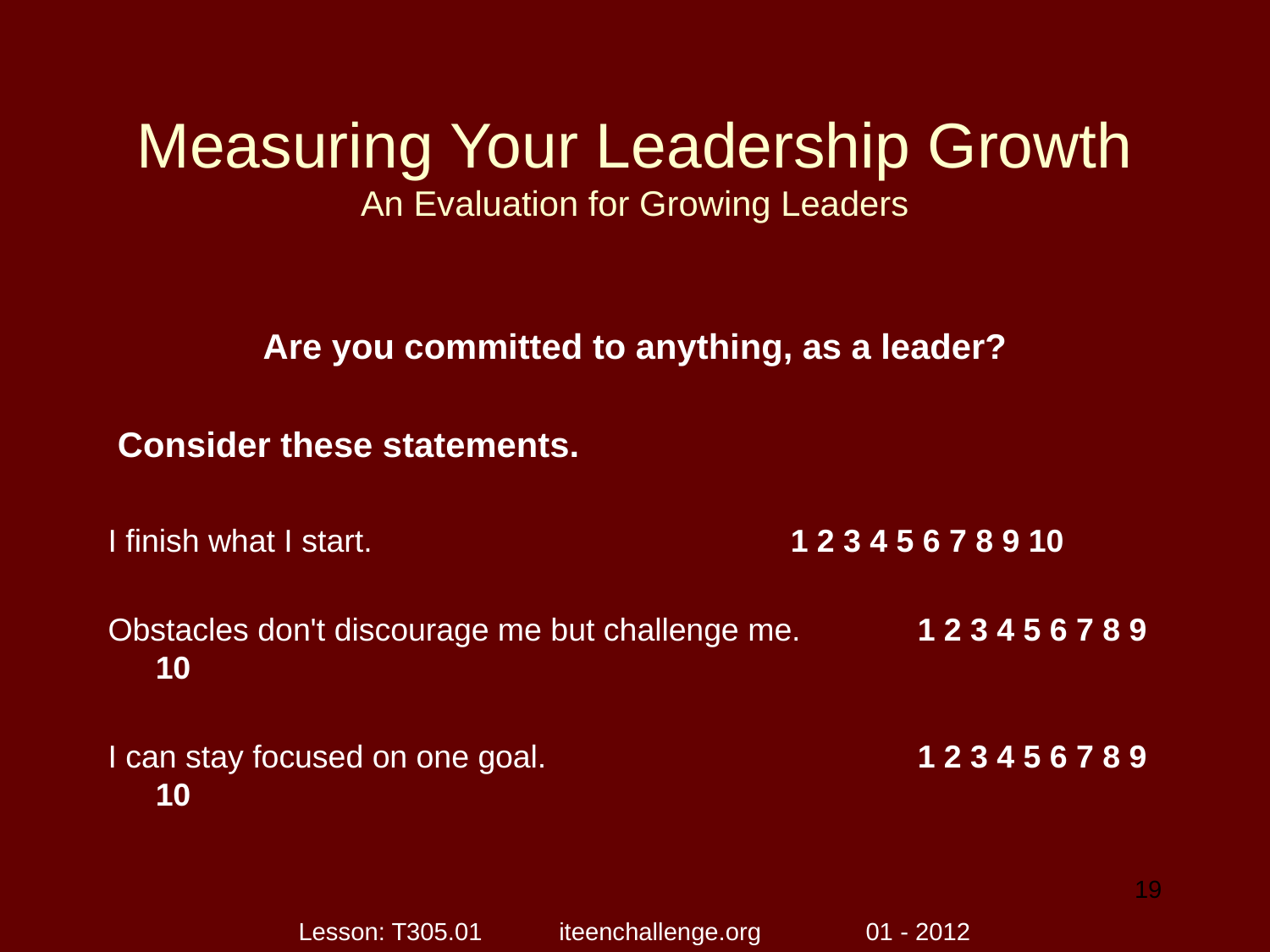

# Measuring Your Leadership Growth An Evaluation for Growing Leaders
Are you committed to anything, as a leader?

 Consider these statements.

I finish what I start.				1 2 3 4 5 6 7 8 9 10

Obstacles don't discourage me but challenge me.	1 2 3 4 5 6 7 8 9 10

I can stay focused on one goal.			1 2 3 4 5 6 7 8 9 10
19
Lesson: T305.01           iteenchallenge.org               01 - 2012